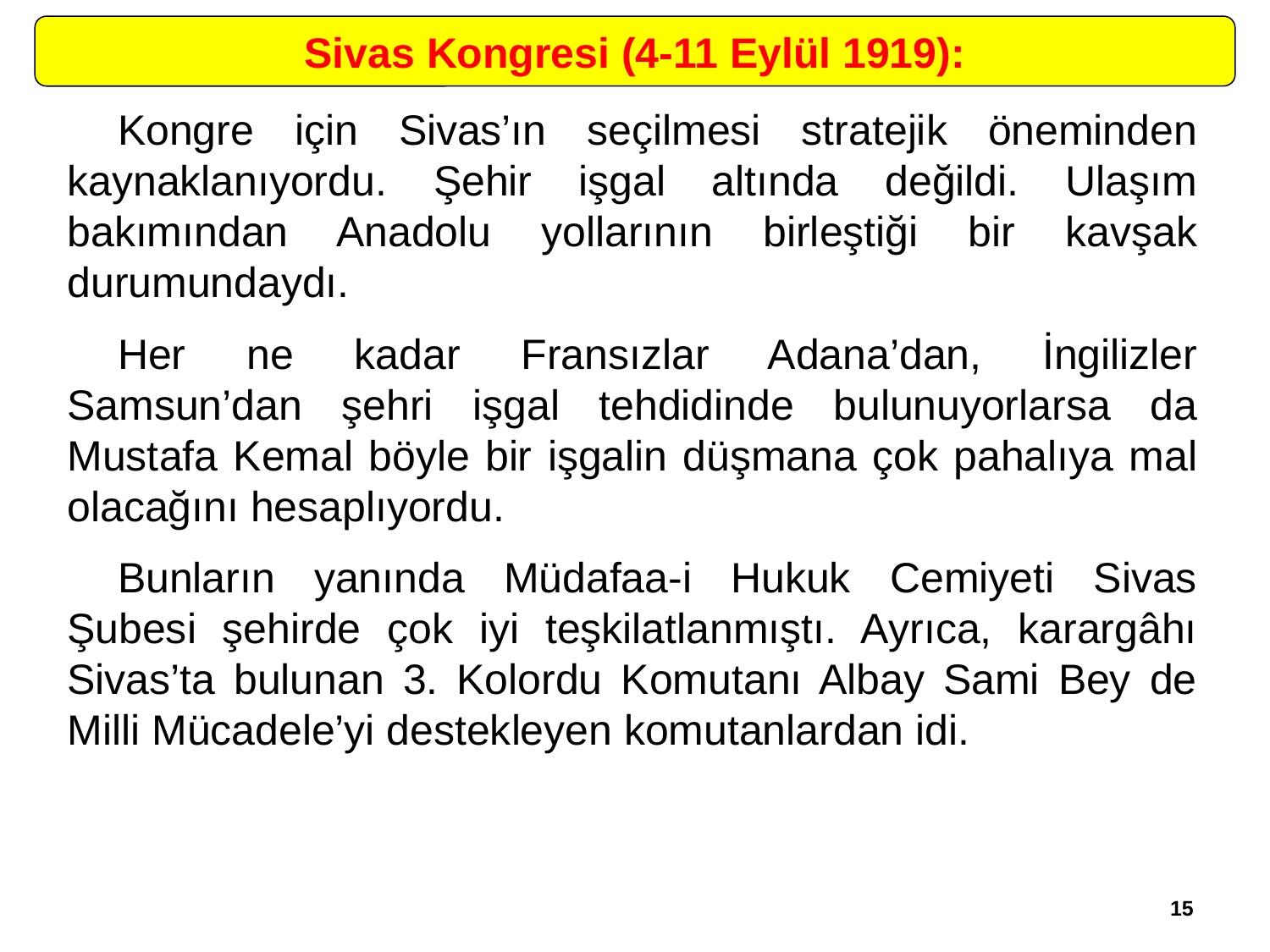

Sivas Kongresi (4-11 Eylül 1919):
	Kongre için Sivas’ın seçilmesi stratejik öneminden kaynaklanıyordu. Şehir işgal altında değildi. Ulaşım bakımından Anadolu yollarının birleştiği bir kavşak durumundaydı.

	Her ne kadar Fransızlar Adana’dan, İngilizler Samsun’dan şehri işgal tehdidinde bulunuyorlarsa da Mustafa Kemal böyle bir işgalin düşmana çok pahalıya mal olacağını hesaplıyordu.

	Bunların yanında Müdafaa-i Hukuk Cemiyeti Sivas Şubesi şehirde çok iyi teşkilatlanmıştı. Ayrıca, karargâhı Sivas’ta bulunan 3. Kolordu Komutanı Albay Sami Bey de Milli Mücadele’yi destekleyen komutanlardan idi.

15